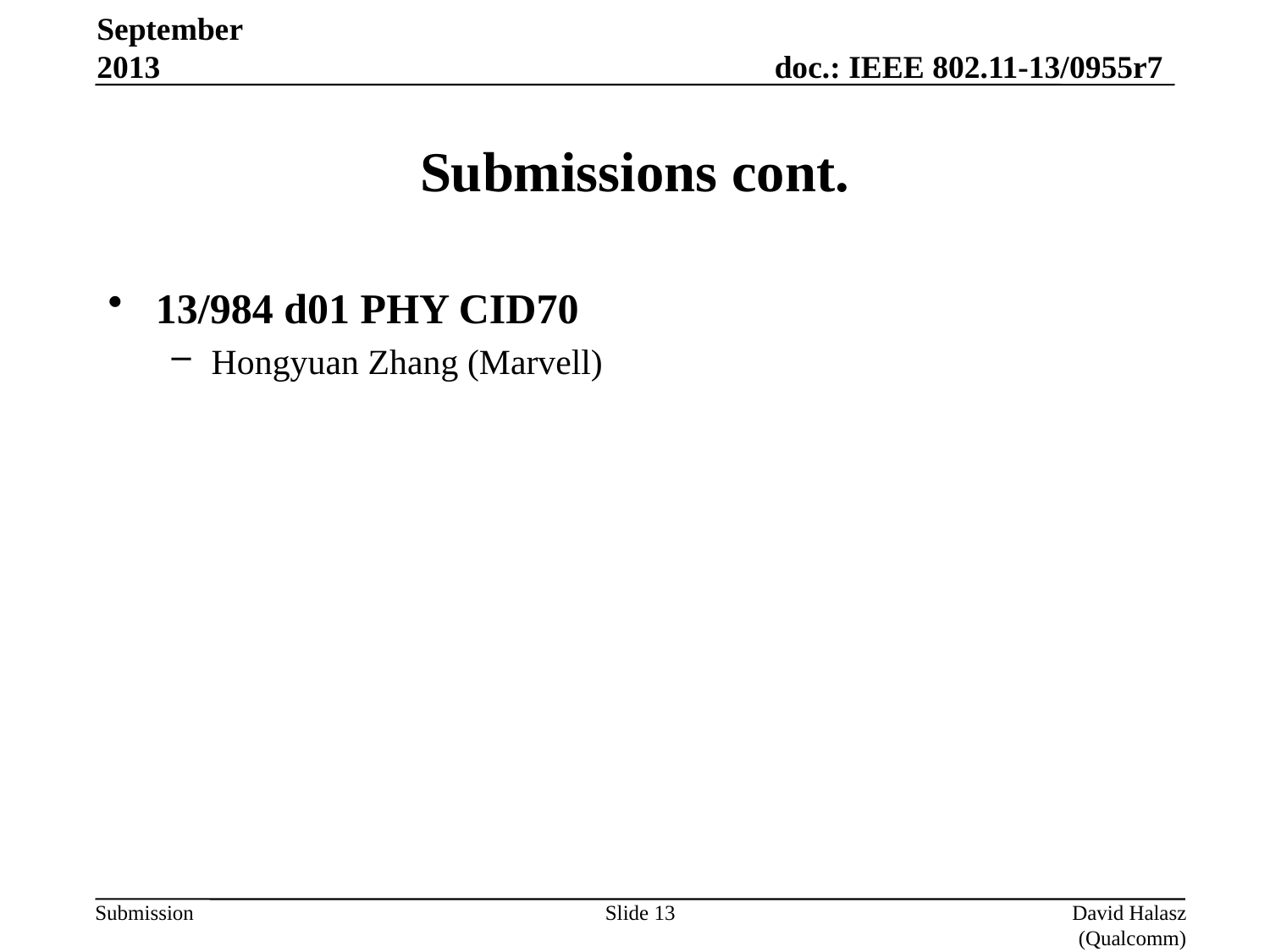

September 2013
# Submissions cont.
13/984 d01 PHY CID70
Hongyuan Zhang (Marvell)

Slide 13
David Halasz (Qualcomm)